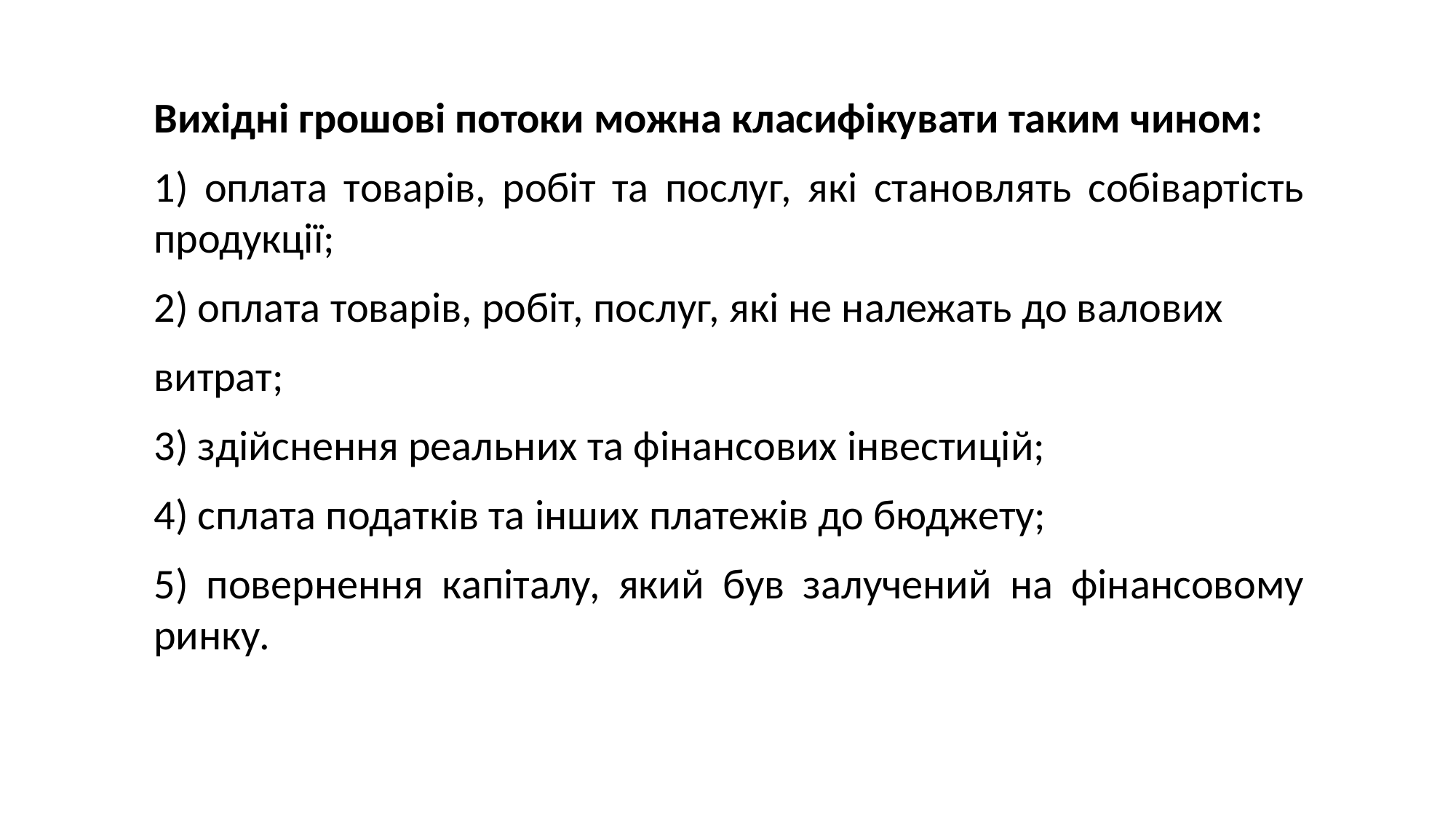

Вихідні грошові потоки можна класифікувати таким чином:
1) оплата товарів, робіт та послуг, які становлять собівартість продукції;
2) оплата товарів, робіт, послуг, які не належать до валових
витрат;
3) здійснення реальних та фінансових інвестицій;
4) сплата податків та інших платежів до бюджету;
5) повернення капіталу, який був залучений на фінансовому ринку.